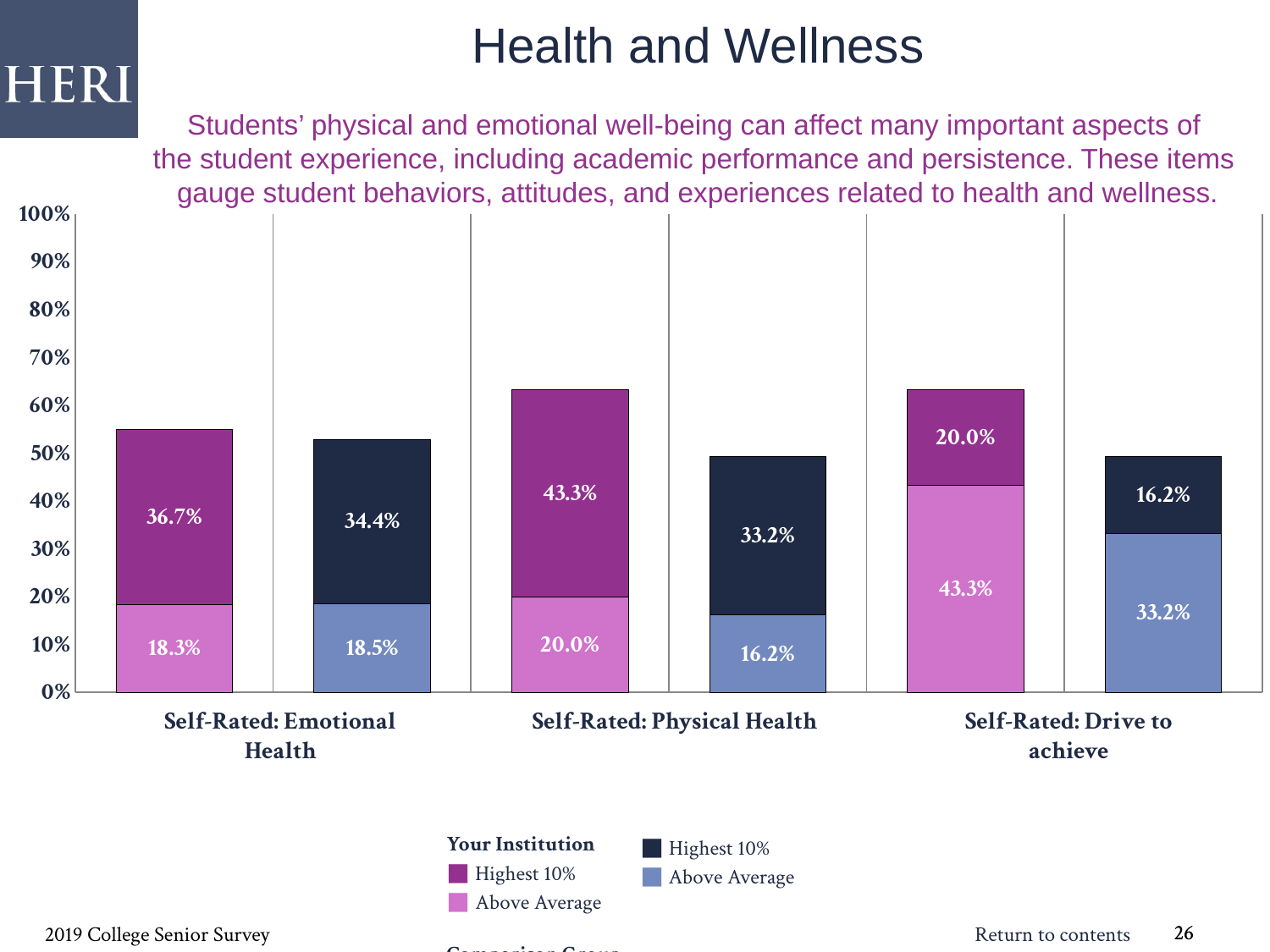

Health and Wellness
Students’ physical and emotional well-being can affect many important aspects of
the student experience, including academic performance and persistence. These items
gauge student behaviors, attitudes, and experiences related to health and wellness.

### Chart

| Category |  |  |
|---|---|---|
| emotional health | 0.183 | 0.367 |
| comp | 0.185 | 0.344 |
| physical health | 0.2 | 0.433 |
| comp | 0.162 | 0.332 |
| drive to achieve | 0.433 | 0.2 |
| comp | 0.332 | 0.162 |
Self-Rated: Emotional Health
Self-Rated: Physical Health
Self-Rated: Drive to achieve
Your Institution
■ Highest 10%
■ Above Average

Comparison Group
■ Highest 10%
■ Above Average

2019 College Senior Survey
26
26